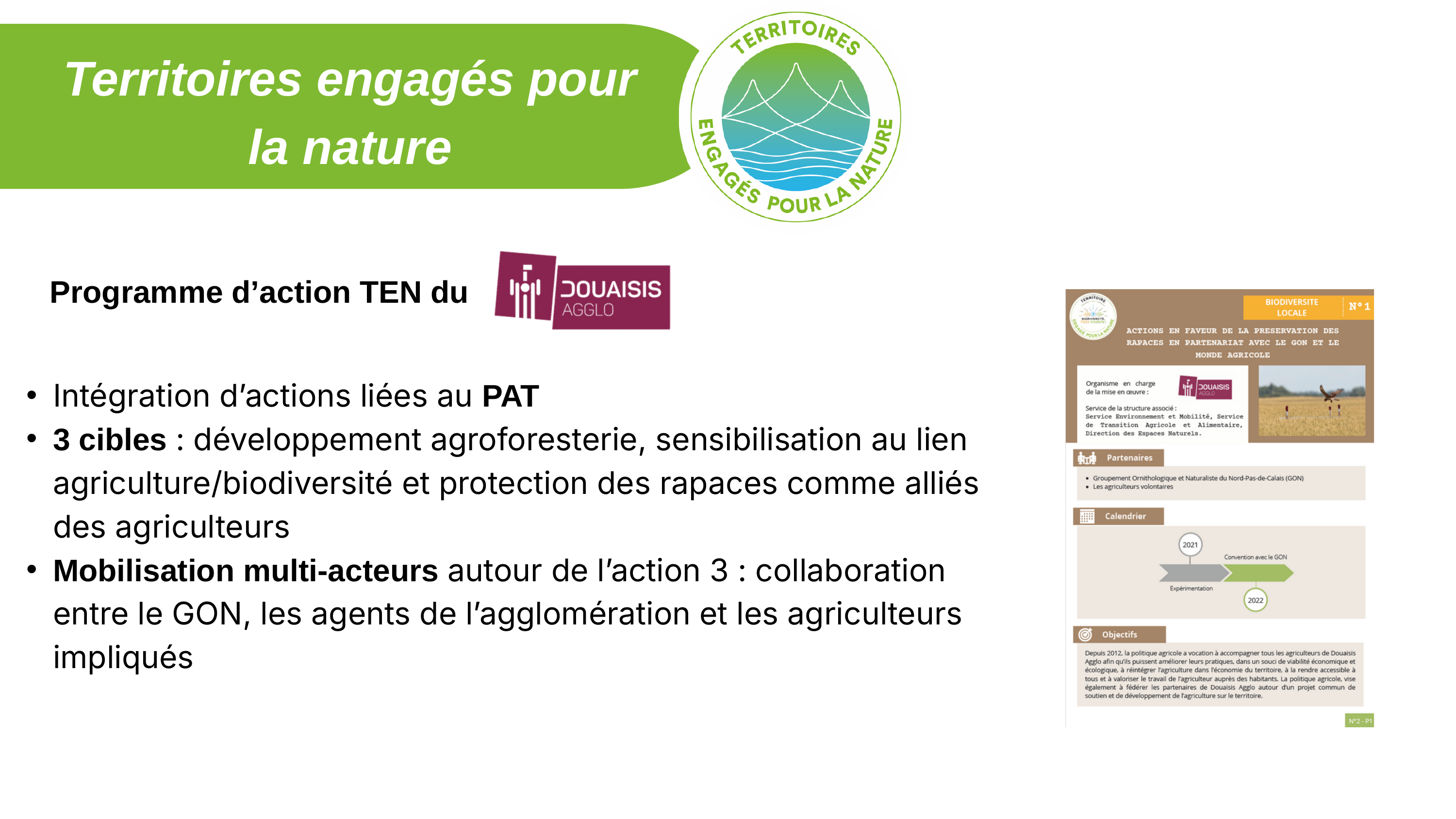

Territoires engagés pour la nature

Programme d’action TEN du

Intégration d’actions liées au PAT
3 cibles : développement agroforesterie, sensibilisation au lien agriculture/biodiversité et protection des rapaces comme alliés des agriculteurs
Mobilisation multi-acteurs autour de l’action 3 : collaboration entre le GON, les agents de l’agglomération et les agriculteurs impliqués